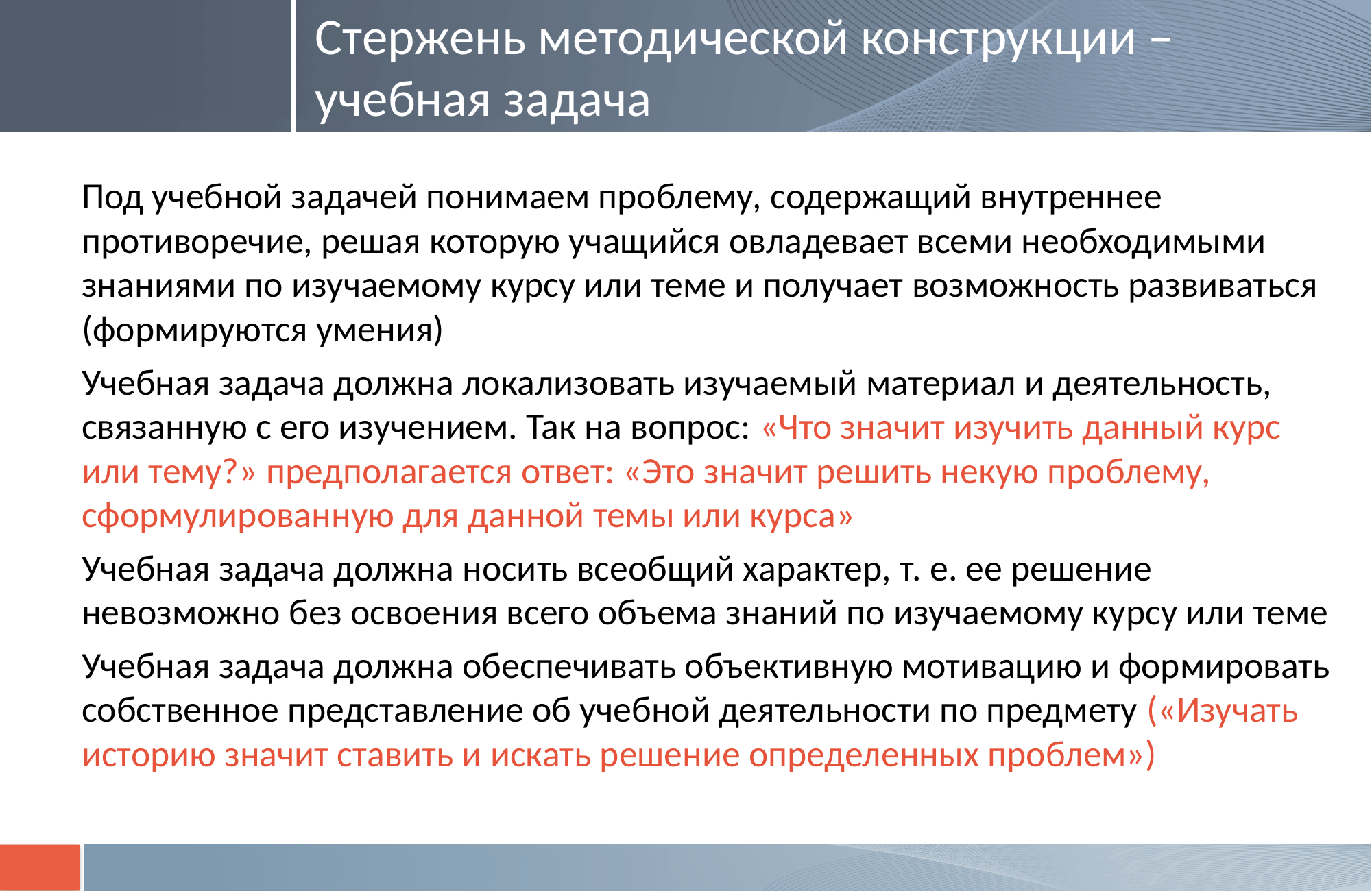

# Стержень методической конструкции – учебная задача
Под учебной задачей понимаем проблему, содержащий внутреннее противоречие, решая которую учащийся овладевает всеми необходимыми знаниями по изучаемому курсу или теме и получает возможность развиваться (формируются умения)
Учебная задача должна локализовать изучаемый материал и деятельность, связанную с его изучением. Так на вопрос: «Что значит изучить данный курс или тему?» предполагается ответ: «Это значит решить некую проблему, сформулированную для данной темы или курса»
Учебная задача должна носить всеобщий характер, т. е. ее решение невозможно без освоения всего объема знаний по изучаемому курсу или теме
Учебная задача должна обеспечивать объективную мотивацию и формировать собственное представление об учебной деятельности по предмету («Изучать историю значит ставить и искать решение определенных проблем»)